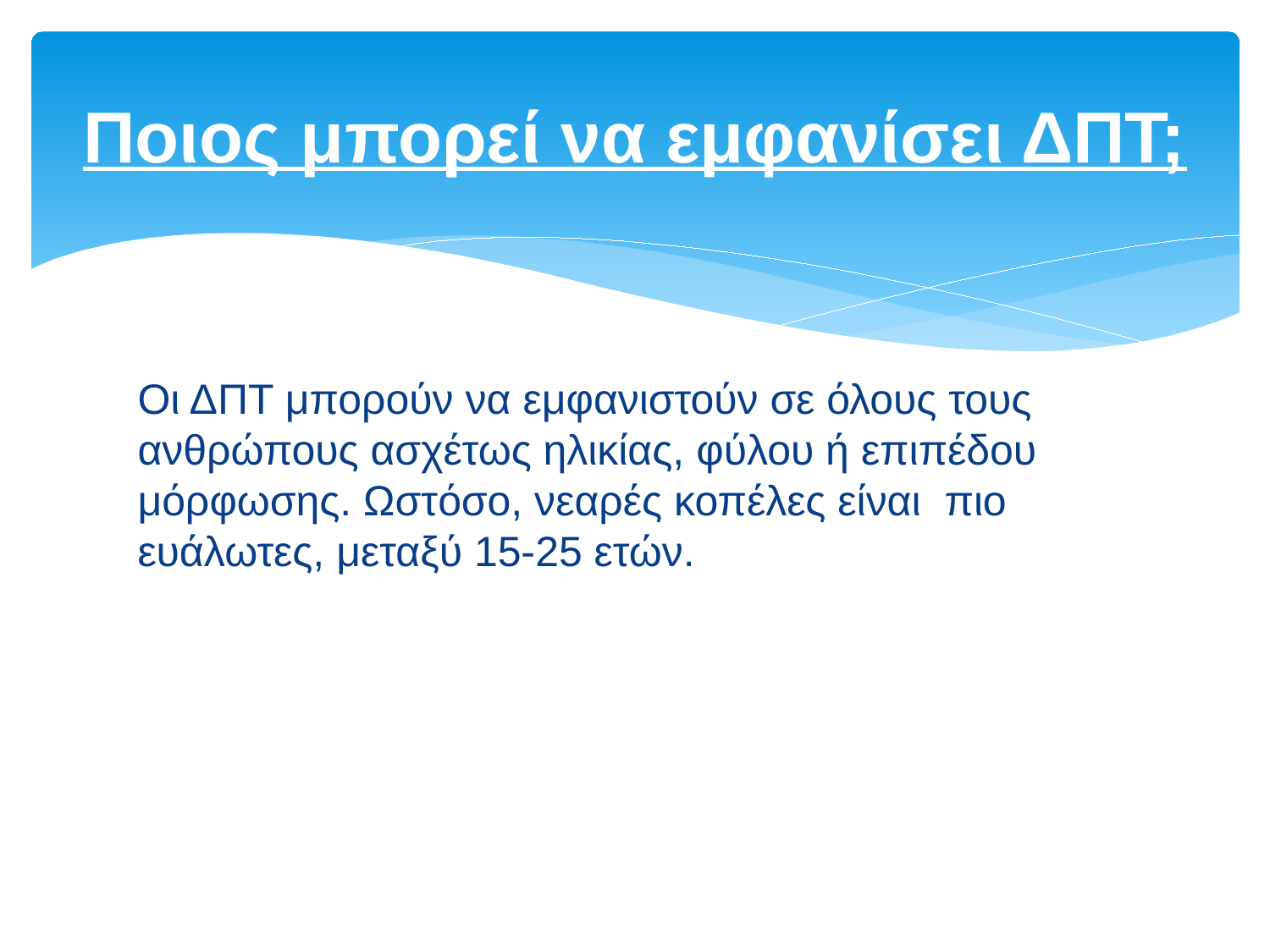

# Ποιος μπορεί να εμφανίσει ΔΠΤ;

Οι ΔΠΤ μπορούν να εμφανιστούν σε όλους τους ανθρώπους ασχέτως ηλικίας, φύλου ή επιπέδου μόρφωσης. Ωστόσο, νεαρές κοπέλες είναι  πιο ευάλωτες, μεταξύ 15-25 ετών.